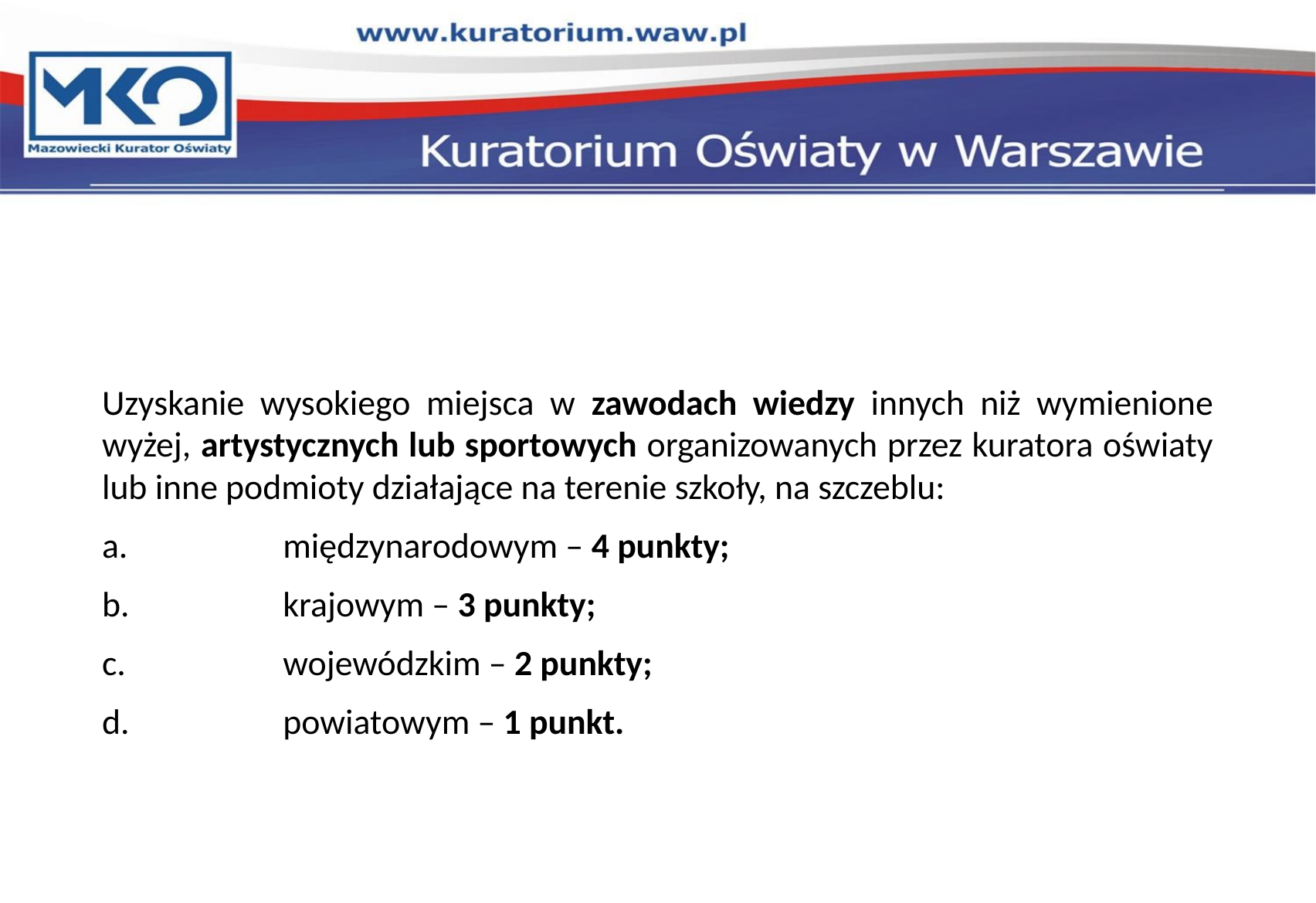

Uzyskanie wysokiego miejsca w zawodach wiedzy innych niż wymienione wyżej, artystycznych lub sportowych organizowanych przez kuratora oświaty lub inne podmioty działające na terenie szkoły, na szczeblu:
	międzynarodowym – 4 punkty;
	krajowym – 3 punkty;
	wojewódzkim – 2 punkty;
	powiatowym – 1 punkt.
24